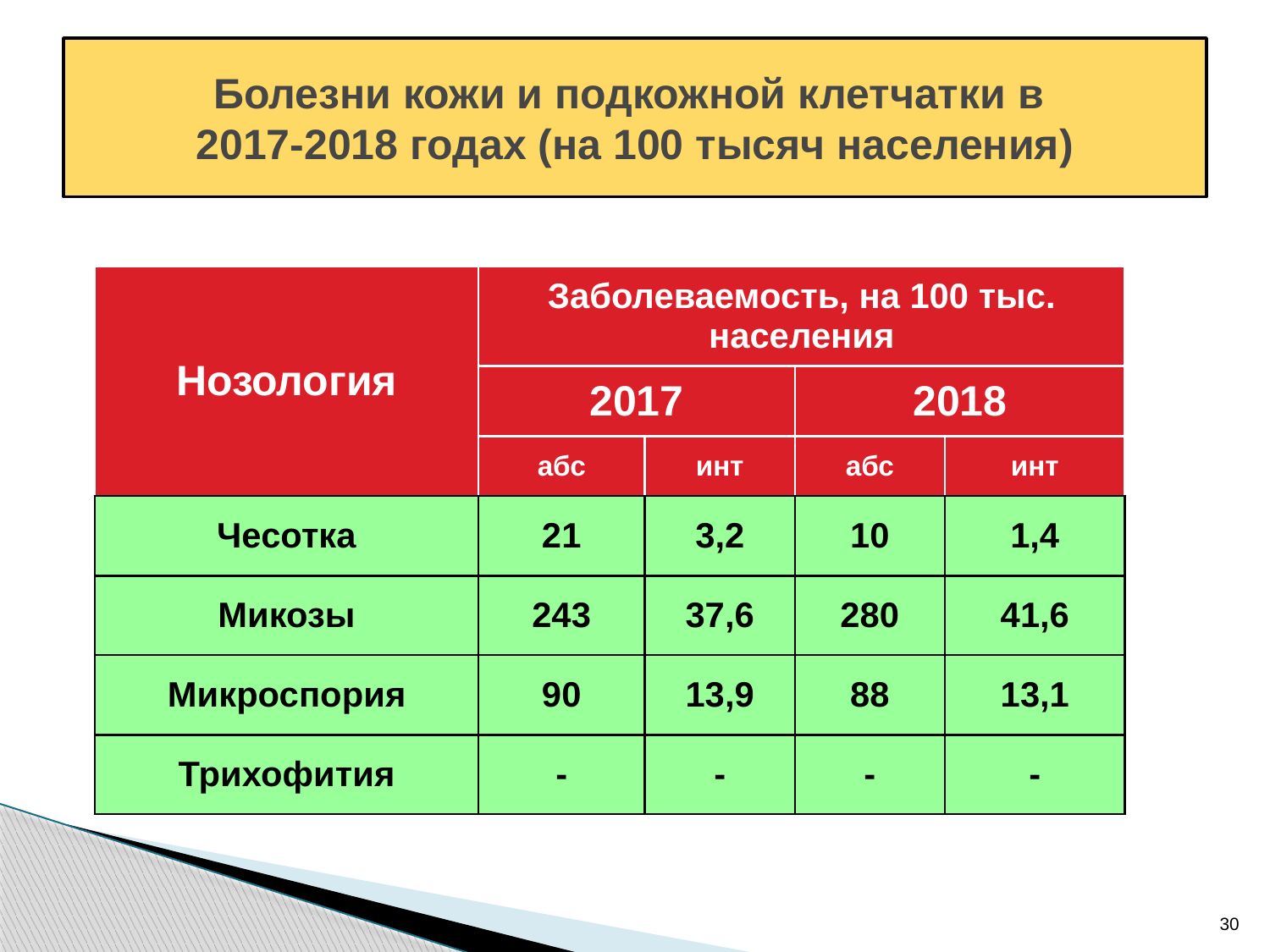

# Болезни кожи и подкожной клетчатки в 2017-2018 годах (на 100 тысяч населения)
| Нозология | Заболеваемость, на 100 тыс. населения |  |  |  |
| --- | --- | --- | --- | --- |
|  | 2017 |  | 2018 |  |
|  | абс | инт | абс | инт |
| Чесотка | 21 | 3,2 | 10 | 1,4 |
| Микозы | 243 | 37,6 | 280 | 41,6 |
| Микроспория | 90 | 13,9 | 88 | 13,1 |
| Трихофития | - | - | - | - |
30